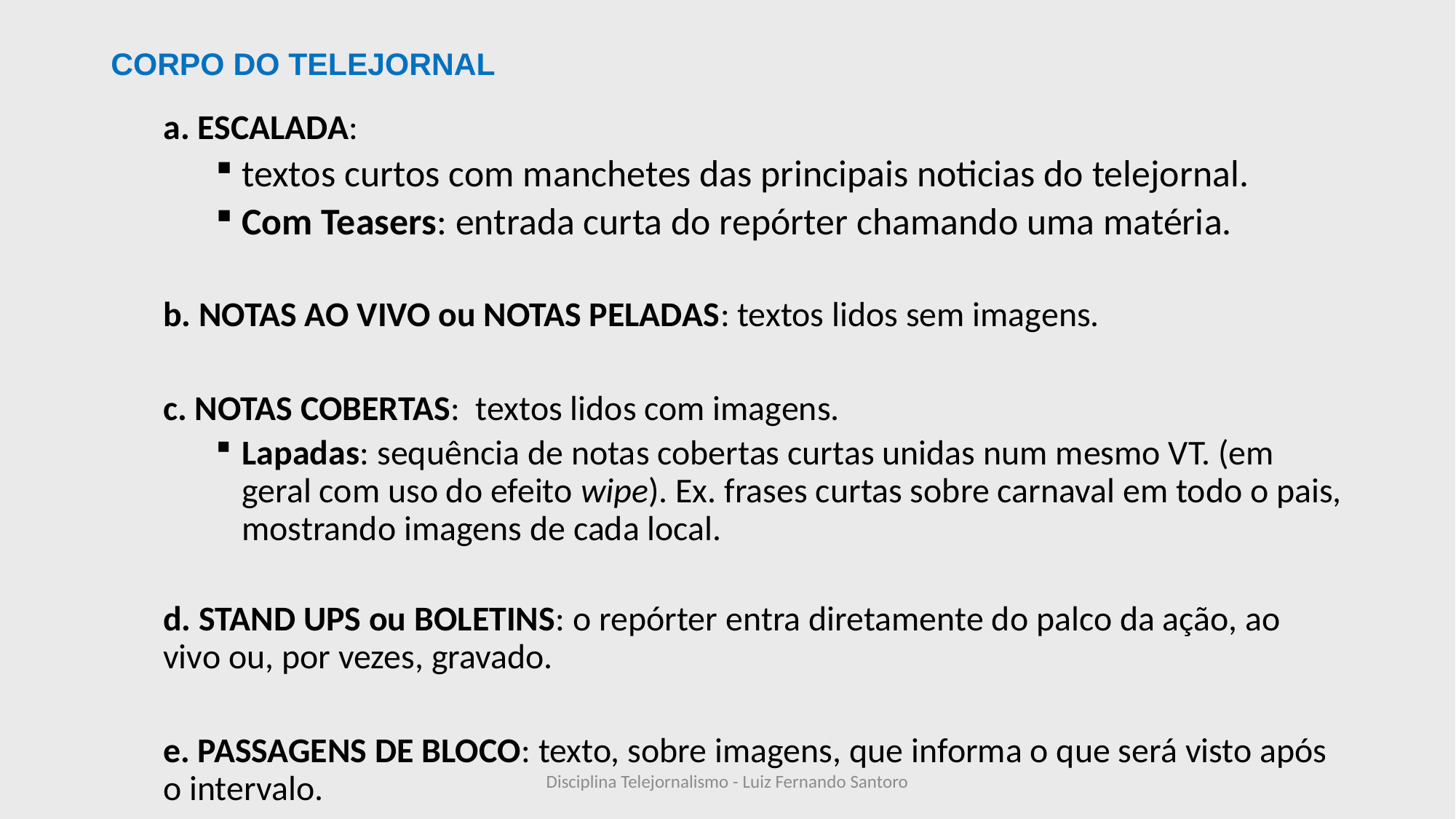

# CORPO DO TELEJORNAL
a. ESCALADA:
textos curtos com manchetes das principais noticias do telejornal.
Com Teasers: entrada curta do repórter chamando uma matéria.

b. NOTAS AO VIVO ou NOTAS PELADAS: textos lidos sem imagens.

c. NOTAS COBERTAS:  textos lidos com imagens.
Lapadas: sequência de notas cobertas curtas unidas num mesmo VT. (em geral com uso do efeito wipe). Ex. frases curtas sobre carnaval em todo o pais, mostrando imagens de cada local.

d. STAND UPS ou BOLETINS: o repórter entra diretamente do palco da ação, ao vivo ou, por vezes, gravado.

e. PASSAGENS DE BLOCO: texto, sobre imagens, que informa o que será visto após o intervalo.

Disciplina Telejornalismo - Luiz Fernando Santoro
5